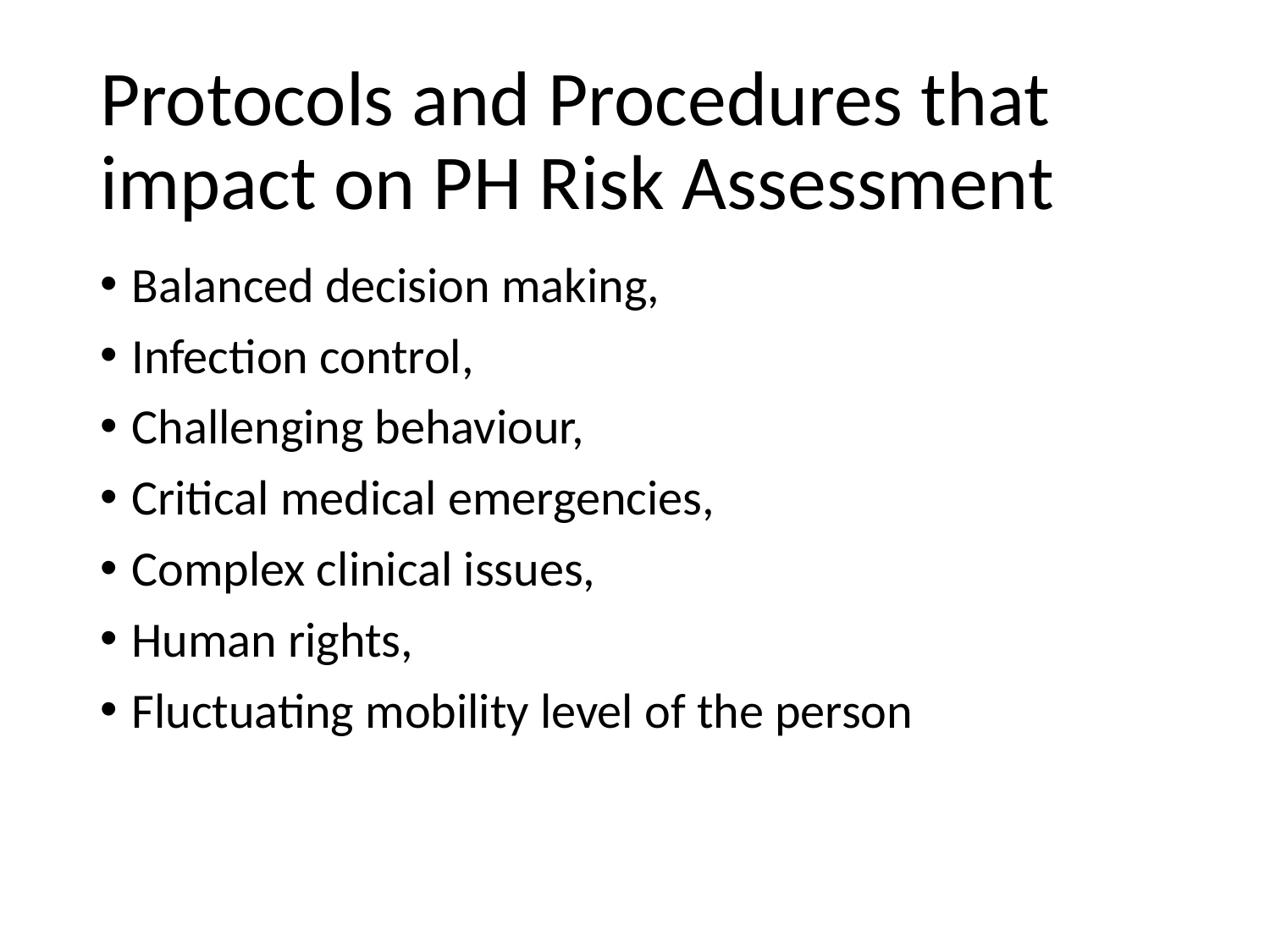

# Protocols and Procedures that impact on PH Risk Assessment
Balanced decision making,
Infection control,
Challenging behaviour,
Critical medical emergencies,
Complex clinical issues,
Human rights,
Fluctuating mobility level of the person